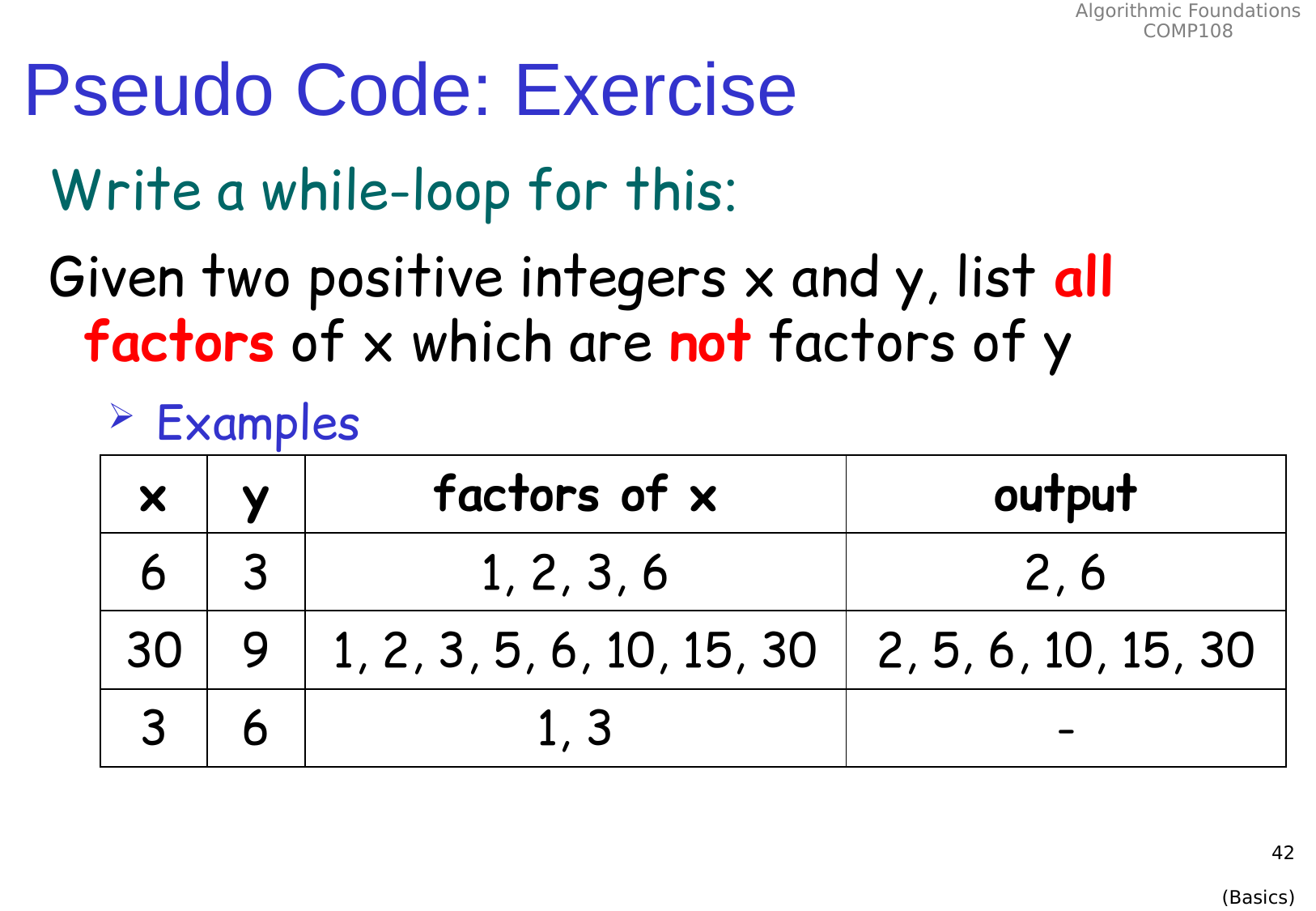

# Pseudo Code: Exercise
Write a while-loop for this:
Given two positive integers x and y, list all factors of x which are not factors of y
Examples

| x | y | factors of x | output |
| --- | --- | --- | --- |
| 6 | 3 | 1, 2, 3, 6 | 2, 6 |
| 30 | 9 | 1, 2, 3, 5, 6, 10, 15, 30 | 2, 5, 6, 10, 15, 30 |
| 3 | 6 | 1, 3 | - |
42

(Basics)